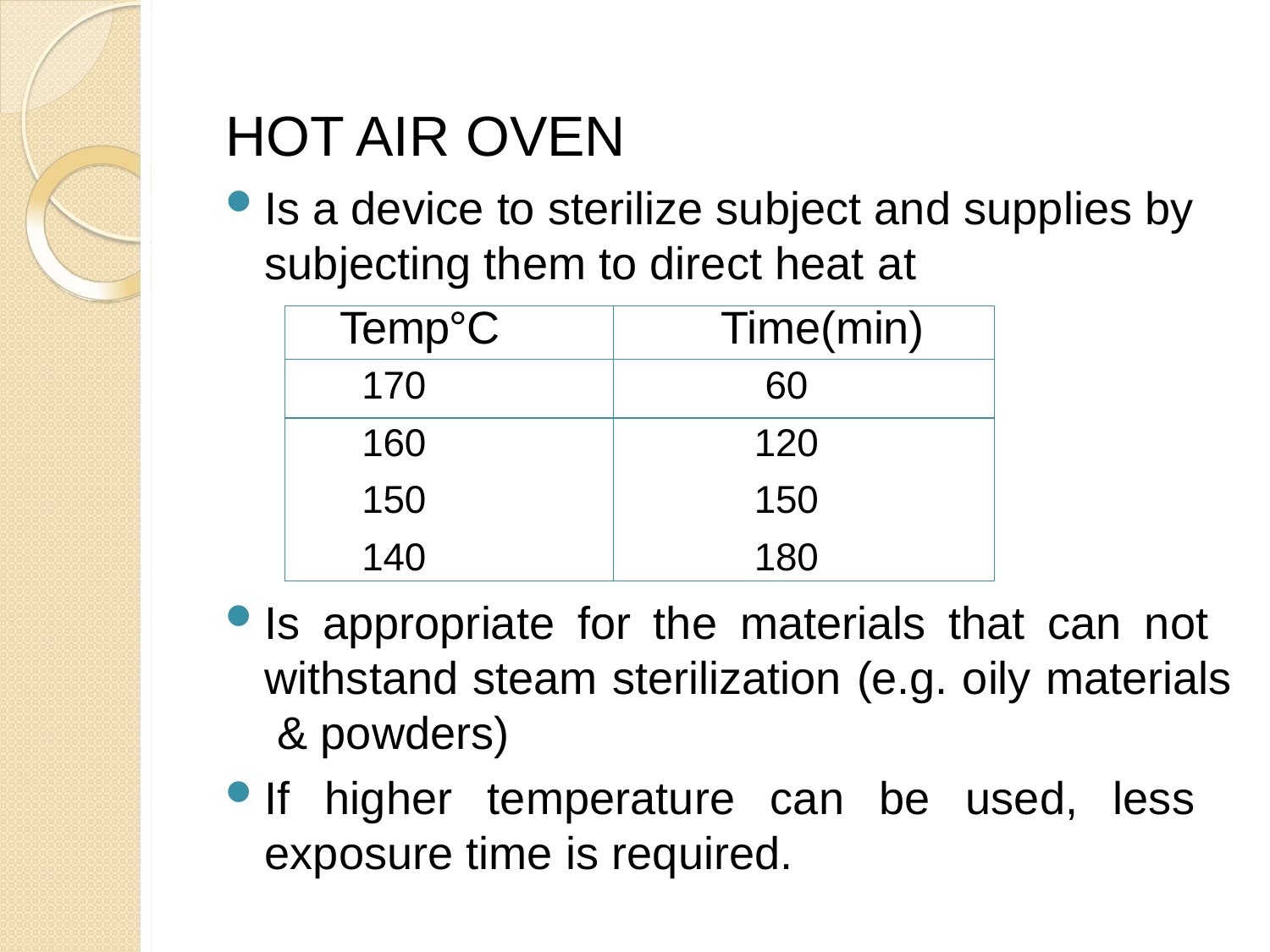

# HOT AIR OVEN
Is a device to sterilize subject and supplies by  subjecting them to direct heat at
| Temp°C | Time(min) |
| --- | --- |
| 170 | 60 |
| 160 | 120 |
| 150 | 150 |
| 140 | 180 |
Is appropriate for the materials that can not  withstand steam sterilization (e.g. oily materials  & powders)
If higher temperature can be used, less  exposure time is required.